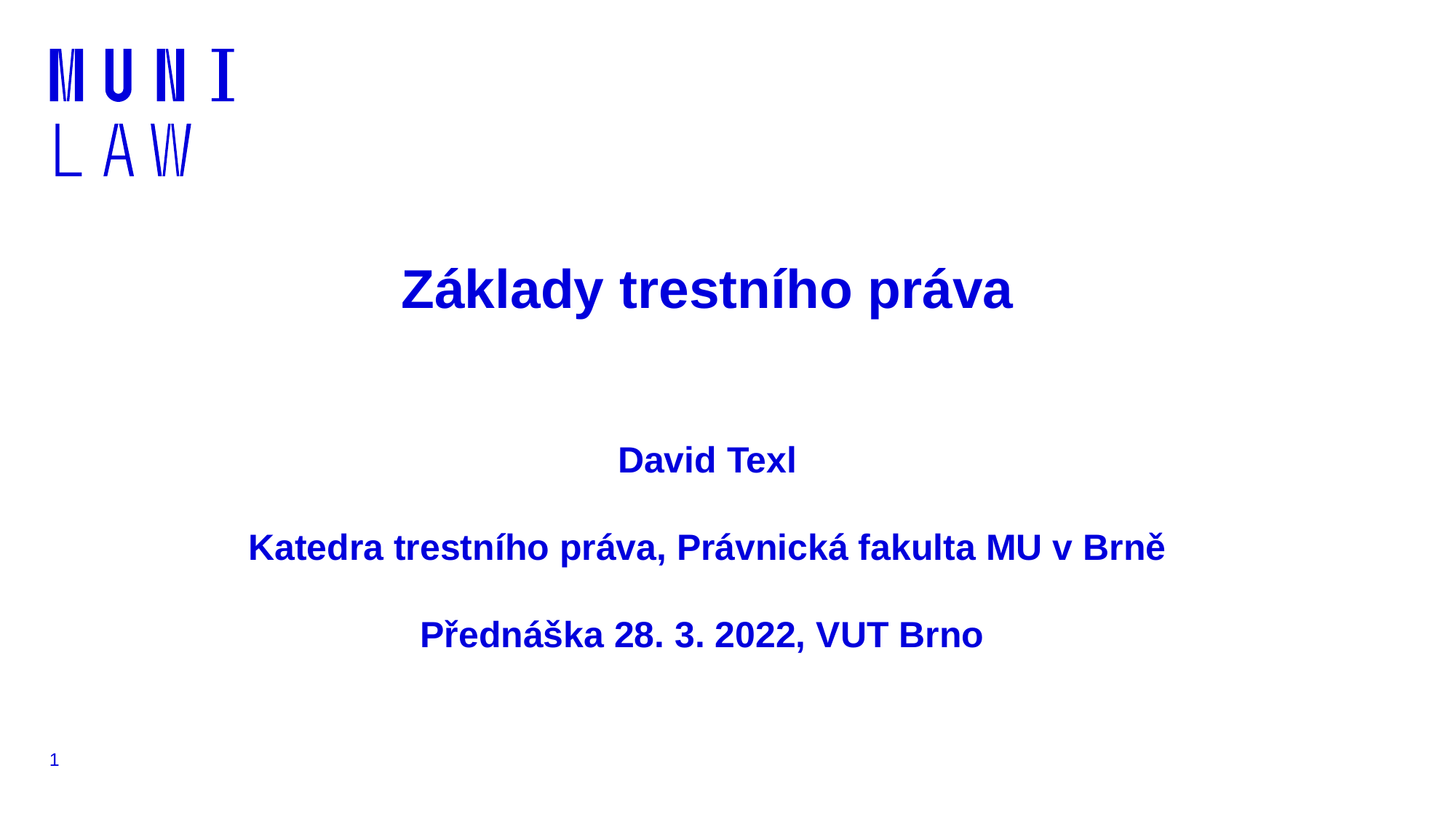

# Základy trestního práva

David Texl

Katedra trestního práva, Právnická fakulta MU v Brně

Přednáška 28. 3. 2022, VUT Brno
1